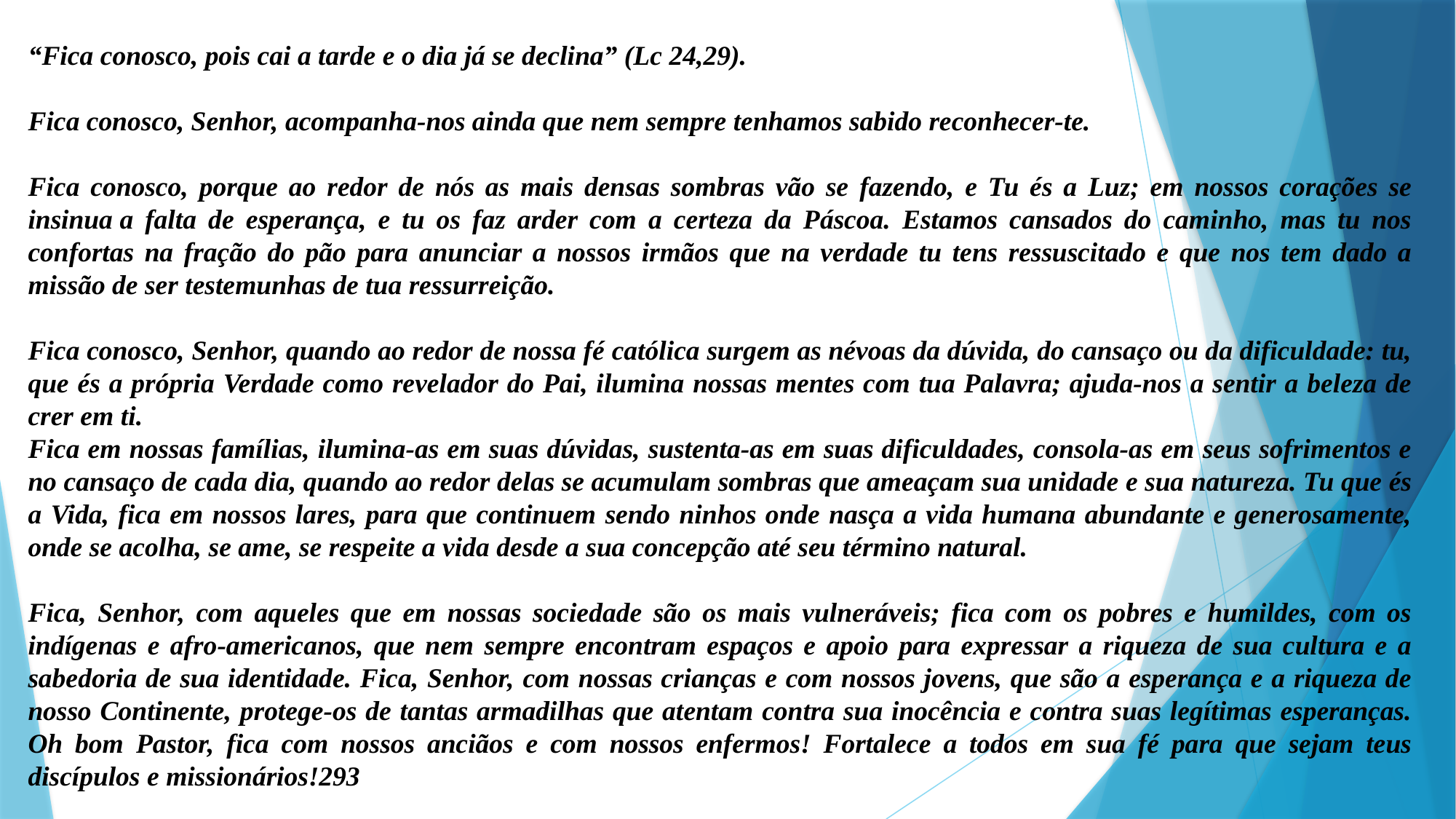

“Fica conosco, pois cai a tarde e o dia já se declina” (Lc 24,29).

Fica conosco, Senhor, acompanha-nos ainda que nem sempre tenhamos sabido reconhecer-te.
Fica conosco, porque ao redor de nós as mais densas sombras vão se fazendo, e Tu és a Luz; em nossos corações se insinua a falta de esperança, e tu os faz arder com a certeza da Páscoa. Estamos cansados do caminho, mas tu nos confortas na fração do pão para anunciar a nossos irmãos que na verdade tu tens ressuscitado e que nos tem dado a missão de ser testemunhas de tua ressurreição.

Fica conosco, Senhor, quando ao redor de nossa fé católica surgem as névoas da dúvida, do cansaço ou da dificuldade: tu, que és a própria Verdade como revelador do Pai, ilumina nossas mentes com tua Palavra; ajuda-nos a sentir a beleza de crer em ti.
Fica em nossas famílias, ilumina-as em suas dúvidas, sustenta-as em suas dificuldades, consola-as em seus sofrimentos e no cansaço de cada dia, quando ao redor delas se acumulam sombras que ameaçam sua unidade e sua natureza. Tu que és a Vida, fica em nossos lares, para que continuem sendo ninhos onde nasça a vida humana abundante e generosamente, onde se acolha, se ame, se respeite a vida desde a sua concepção até seu término natural.

Fica, Senhor, com aqueles que em nossas sociedade são os mais vulneráveis; fica com os pobres e humildes, com os indígenas e afro-americanos, que nem sempre encontram espaços e apoio para expressar a riqueza de sua cultura e a sabedoria de sua identidade. Fica, Senhor, com nossas crianças e com nossos jovens, que são a esperança e a riqueza de nosso Continente, protege-os de tantas armadilhas que atentam contra sua inocência e contra suas legítimas esperanças. Oh bom Pastor, fica com nossos anciãos e com nossos enfermos! Fortalece a todos em sua fé para que sejam teus discípulos e missionários!293